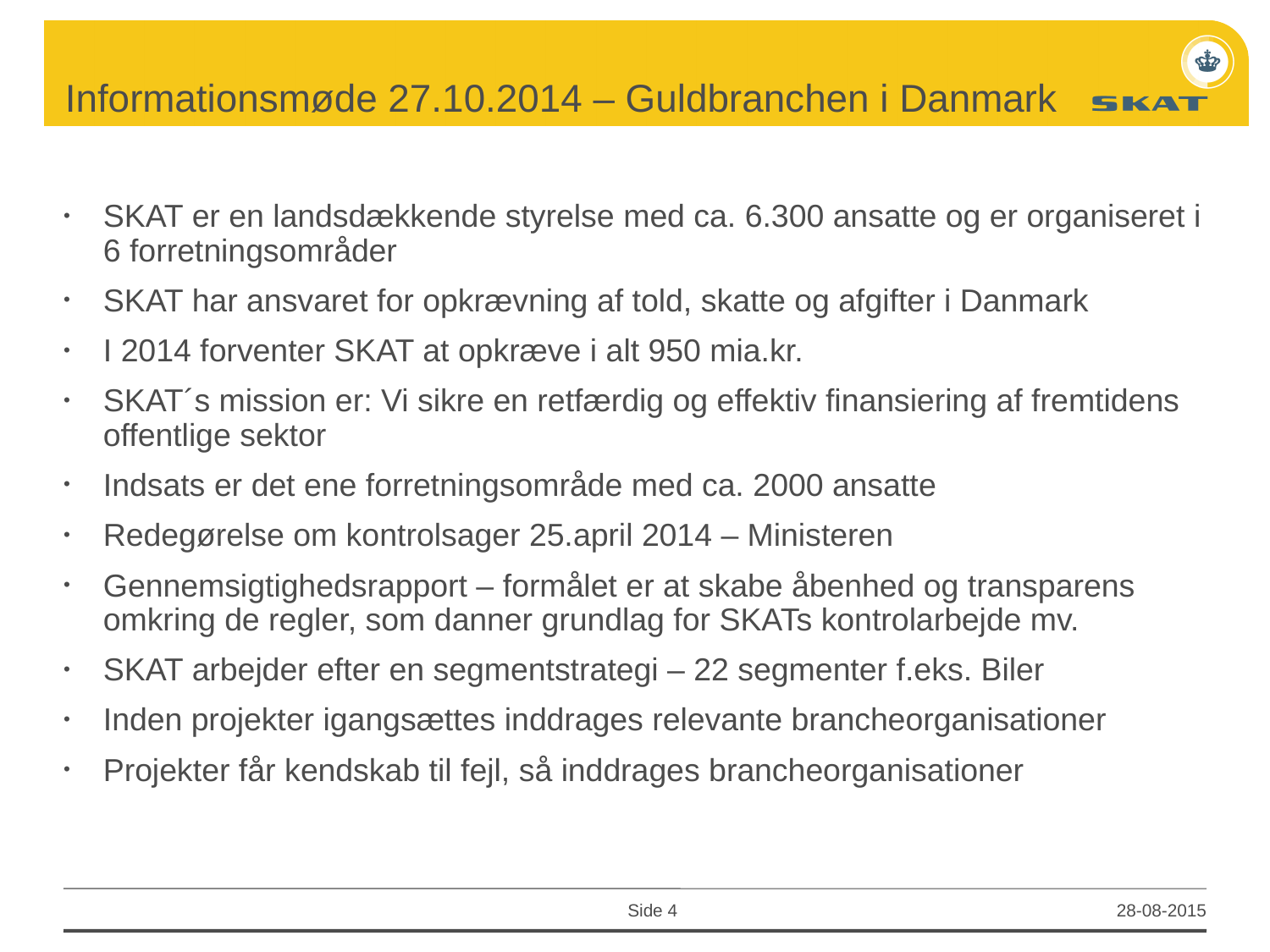

# Informationsmøde 27.10.2014 – Guldbranchen i Danmark

SKAT er en landsdækkende styrelse med ca. 6.300 ansatte og er organiseret i 6 forretningsområder
SKAT har ansvaret for opkrævning af told, skatte og afgifter i Danmark
I 2014 forventer SKAT at opkræve i alt 950 mia.kr.
SKAT´s mission er: Vi sikre en retfærdig og effektiv finansiering af fremtidens offentlige sektor
Indsats er det ene forretningsområde med ca. 2000 ansatte
Redegørelse om kontrolsager 25.april 2014 – Ministeren
Gennemsigtighedsrapport – formålet er at skabe åbenhed og transparens omkring de regler, som danner grundlag for SKATs kontrolarbejde mv.
SKAT arbejder efter en segmentstrategi – 22 segmenter f.eks. Biler
Inden projekter igangsættes inddrages relevante brancheorganisationer
Projekter får kendskab til fejl, så inddrages brancheorganisationer

Trekantshandel ML § 46, stk. 1, nr. 1 			(D.A.13.2.2.1)
Installering eller montering ML § 46, stk. 1, nr. 2 		(D.A.13.2.2.2)
Visse ydelser fra udlandet ML § 46, stk. 1, nr. 3 		(D.A.13.2.2.3)
Gas og elektricitet ML § 46, stk. 1, nr. 5 			(D.A.13.2.2.5)
CO2-kvoter eller CO2-kreditter ML § 46, stk. 1, nr. 6 	(D.A.13.2.2.6)

Side 4
28-08-2015